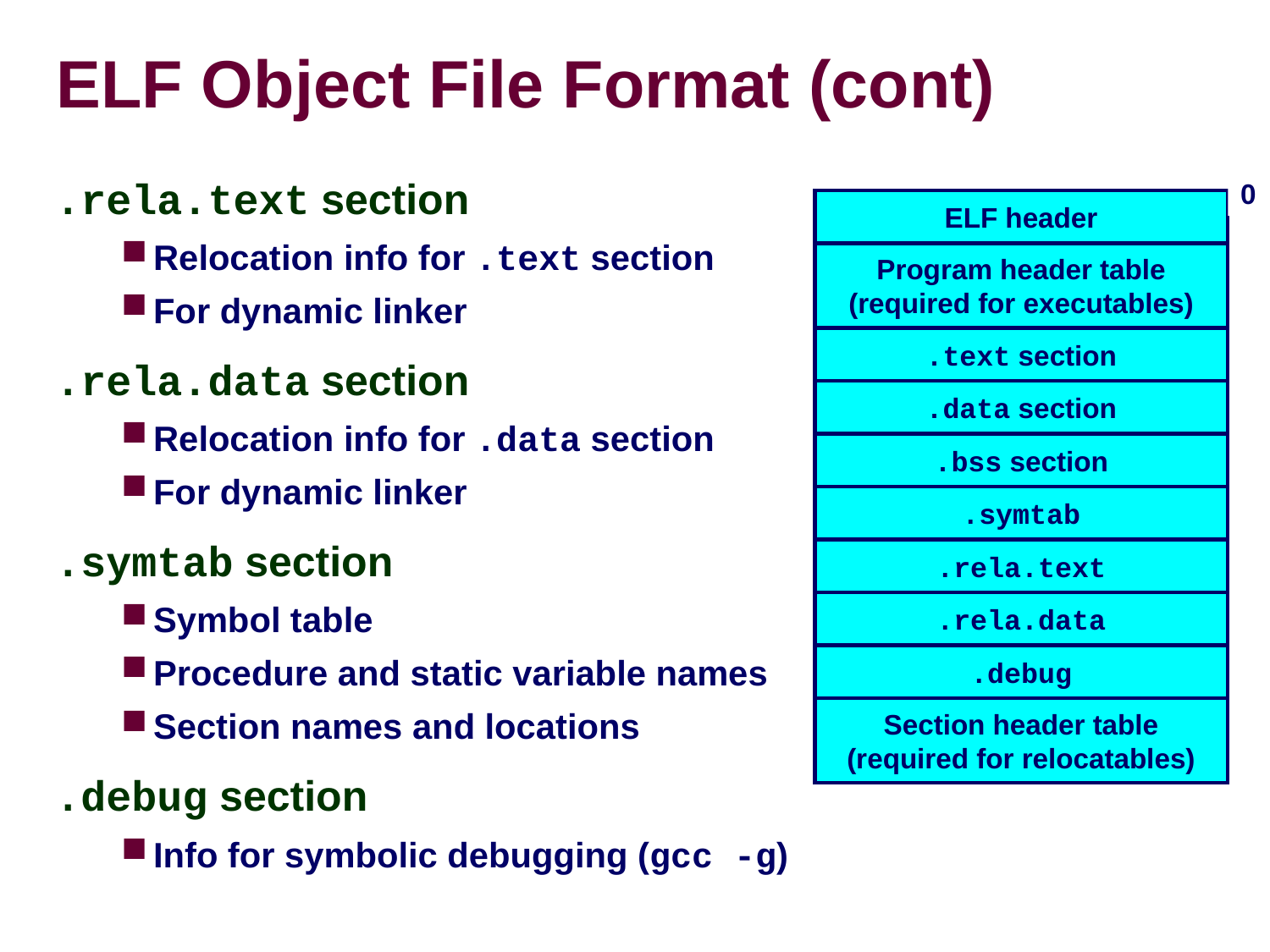

# ELF Object File Format (cont)‏
0
.rela.text section
Relocation info for .text section
For dynamic linker
.rela.data section
Relocation info for .data section
For dynamic linker
.symtab section
Symbol table
Procedure and static variable names
Section names and locations
.debug section
Info for symbolic debugging (gcc -g)‏
ELF header
Program header table
(required for executables)‏
.text section
.data section
.bss section
.symtab
.rela.text
.rela.data
.debug
Section header table
(required for relocatables)‏